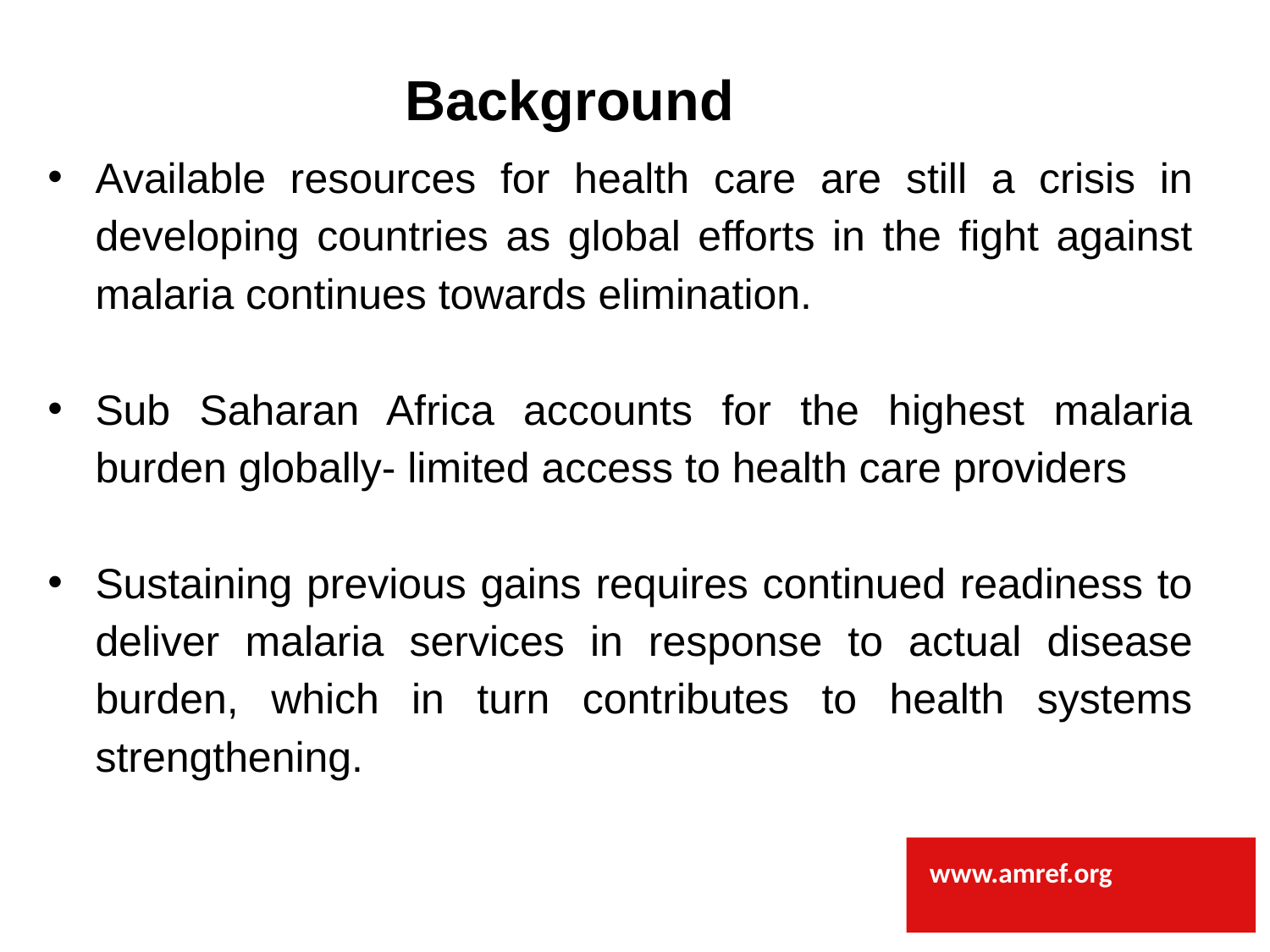

Background
Available resources for health care are still a crisis in developing countries as global efforts in the fight against malaria continues towards elimination.

Sub Saharan Africa accounts for the highest malaria burden globally- limited access to health care providers

Sustaining previous gains requires continued readiness to deliver malaria services in response to actual disease burden, which in turn contributes to health systems strengthening.
www.amref.org